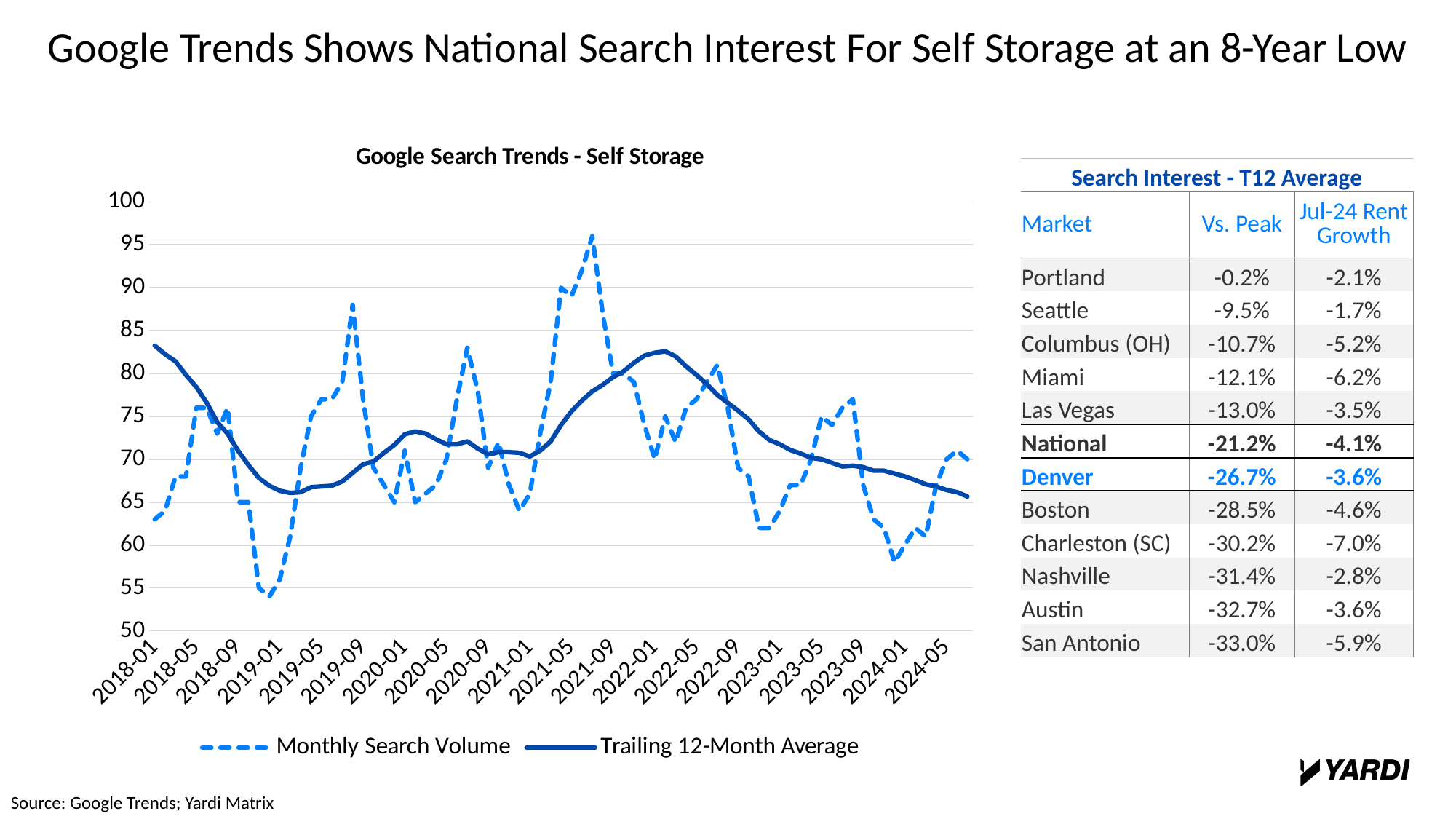

Google Trends Shows National Search Interest For Self Storage at an 8-Year Low

### Chart: Google Search Trends - Self Storage

| Category |  |  |
|---|---|---|
| 2018-01 | 63.0 | 83.25 |
| 2018-02 | 64.0 | 82.25 |
| 2018-03 | 68.0 | 81.41666666666667 |
| 2018-04 | 68.0 | 79.83333333333333 |
| 2018-05 | 76.0 | 78.41666666666667 |
| 2018-06 | 76.0 | 76.58333333333333 |
| 2018-07 | 73.0 | 74.33333333333333 |
| 2018-08 | 76.0 | 73.0 |
| 2018-09 | 65.0 | 71.0 |
| 2018-10 | 65.0 | 69.33333333333333 |
| 2018-11 | 55.0 | 67.83333333333333 |
| 2018-12 | 54.0 | 66.91666666666667 |
| 2019-01 | 56.0 | 66.33333333333333 |
| 2019-02 | 61.0 | 66.08333333333333 |
| 2019-03 | 69.0 | 66.16666666666667 |
| 2019-04 | 75.0 | 66.75 |
| 2019-05 | 77.0 | 66.83333333333333 |
| 2019-06 | 77.0 | 66.91666666666667 |
| 2019-07 | 79.0 | 67.41666666666667 |
| 2019-08 | 88.0 | 68.41666666666667 |
| 2019-09 | 77.0 | 69.41666666666667 |
| 2019-10 | 69.0 | 69.75 |
| 2019-11 | 67.0 | 70.75 |
| 2019-12 | 65.0 | 71.66666666666667 |
| 2020-01 | 71.0 | 72.91666666666667 |
| 2020-02 | 65.0 | 73.25 |
| 2020-03 | 66.0 | 73.0 |
| 2020-04 | 67.0 | 72.33333333333333 |
| 2020-05 | 70.0 | 71.75 |
| 2020-06 | 77.0 | 71.75 |
| 2020-07 | 83.0 | 72.08333333333333 |
| 2020-08 | 78.0 | 71.25 |
| 2020-09 | 69.0 | 70.58333333333333 |
| 2020-10 | 72.0 | 70.83333333333333 |
| 2020-11 | 67.0 | 70.83333333333333 |
| 2020-12 | 64.0 | 70.75 |
| 2021-01 | 66.0 | 70.33333333333333 |
| 2021-02 | 73.0 | 71.0 |
| 2021-03 | 79.0 | 72.08333333333333 |
| 2021-04 | 90.0 | 74.0 |
| 2021-05 | 89.0 | 75.58333333333333 |
| 2021-06 | 92.0 | 76.83333333333333 |
| 2021-07 | 96.0 | 77.91666666666667 |
| 2021-08 | 87.0 | 78.66666666666667 |
| 2021-09 | 80.0 | 79.58333333333333 |
| 2021-10 | 80.0 | 80.25 |
| 2021-11 | 79.0 | 81.25 |
| 2021-12 | 74.0 | 82.08333333333333 |
| 2022-01 | 70.0 | 82.41666666666667 |
| 2022-02 | 75.0 | 82.58333333333333 |
| 2022-03 | 72.0 | 82.0 |
| 2022-04 | 76.0 | 80.83333333333333 |
| 2022-05 | 77.0 | 79.83333333333333 |
| 2022-06 | 79.0 | 78.75 |
| 2022-07 | 81.0 | 77.5 |
| 2022-08 | 76.0 | 76.58333333333333 |
| 2022-09 | 69.0 | 75.66666666666667 |
| 2022-10 | 68.0 | 74.66666666666667 |
| 2022-11 | 62.0 | 73.25 |
| 2022-12 | 62.0 | 72.25 |
| 2023-01 | 64.0 | 71.75 |
| 2023-02 | 67.0 | 71.08333333333333 |
| 2023-03 | 67.0 | 70.66666666666667 |
| 2023-04 | 70.0 | 70.16666666666667 |
| 2023-05 | 75.0 | 70.0 |
| 2023-06 | 74.0 | 69.58333333333333 |
| 2023-07 | 76.0 | 69.16666666666667 |
| 2023-08 | 77.0 | 69.25 |
| 2023-09 | 67.0 | 69.08333333333333 |
| 2023-10 | 63.0 | 68.66666666666667 |
| 2023-11 | 62.0 | 68.66666666666667 |
| 2023-12 | 58.0 | 68.33333333333333 |
| 2024-01 | 60.0 | 68.0 |
| 2024-02 | 62.0 | 67.58333333333333 |
| 2024-03 | 61.0 | 67.08333333333333 |
| 2024-04 | 67.0 | 66.83333333333333 |
| 2024-05 | 70.0 | 66.41666666666667 |
| 2024-06 | 71.0 | 66.16666666666667 |
| 2024-07 | 70.0 | 65.66666666666667 |
| Search Interest - T12 Average |  |  |
| --- | --- | --- |
| Market | Vs. Peak | Jul-24 Rent Growth |
| Portland | -0.2% | -2.1% |
| Seattle | -9.5% | -1.7% |
| Columbus (OH) | -10.7% | -5.2% |
| Miami | -12.1% | -6.2% |
| Las Vegas | -13.0% | -3.5% |
| National | -21.2% | -4.1% |
| Denver | -26.7% | -3.6% |
| Boston | -28.5% | -4.6% |
| Charleston (SC) | -30.2% | -7.0% |
| Nashville | -31.4% | -2.8% |
| Austin | -32.7% | -3.6% |
| San Antonio | -33.0% | -5.9% |

Source: Google Trends; Yardi Matrix